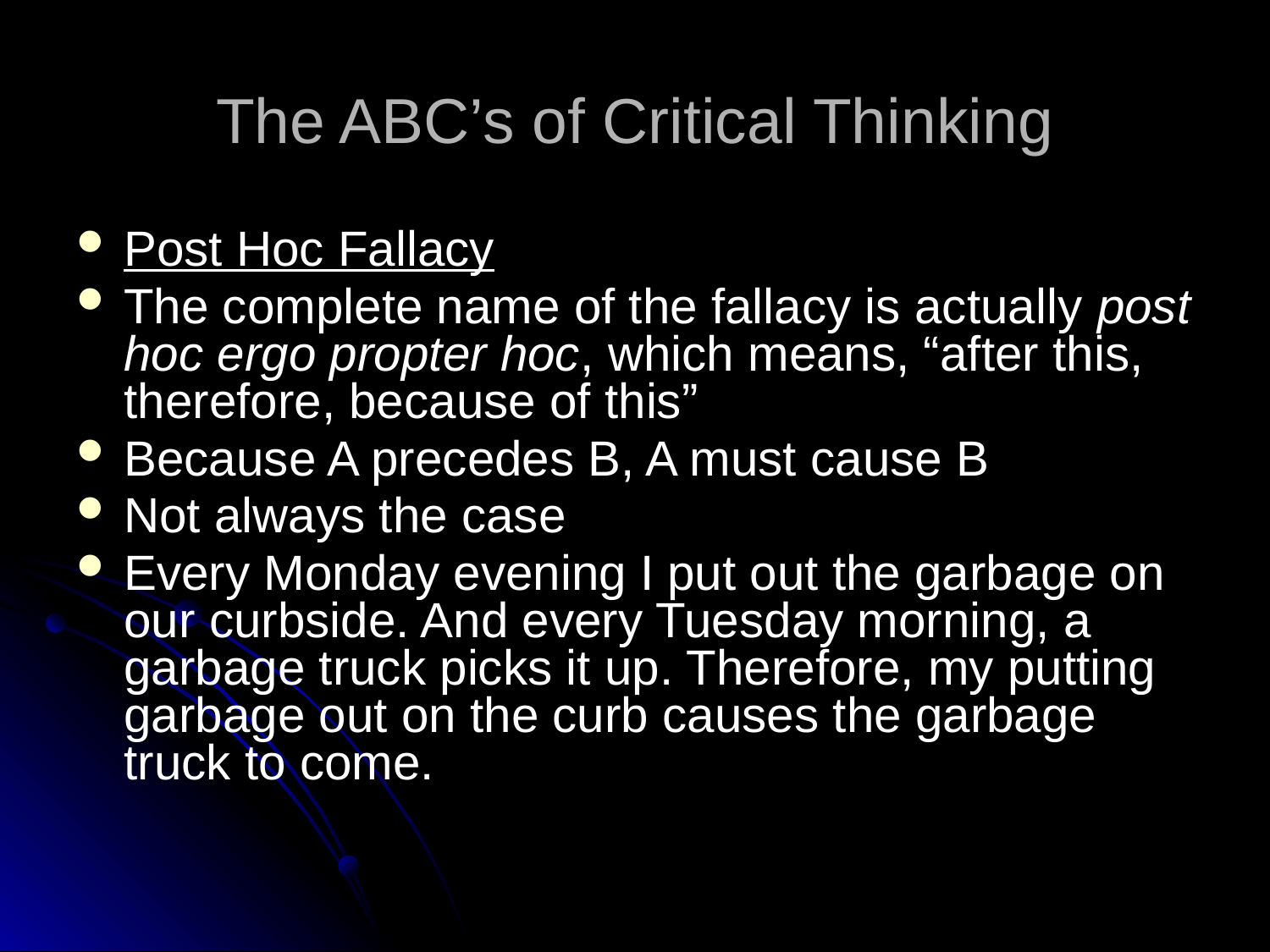

# The ABC’s of Critical Thinking
Post Hoc Fallacy
The complete name of the fallacy is actually post hoc ergo propter hoc, which means, “after this, therefore, because of this”
Because A precedes B, A must cause B
Not always the case
Every Monday evening I put out the garbage on our curbside. And every Tuesday morning, a garbage truck picks it up. Therefore, my putting garbage out on the curb causes the garbage truck to come.